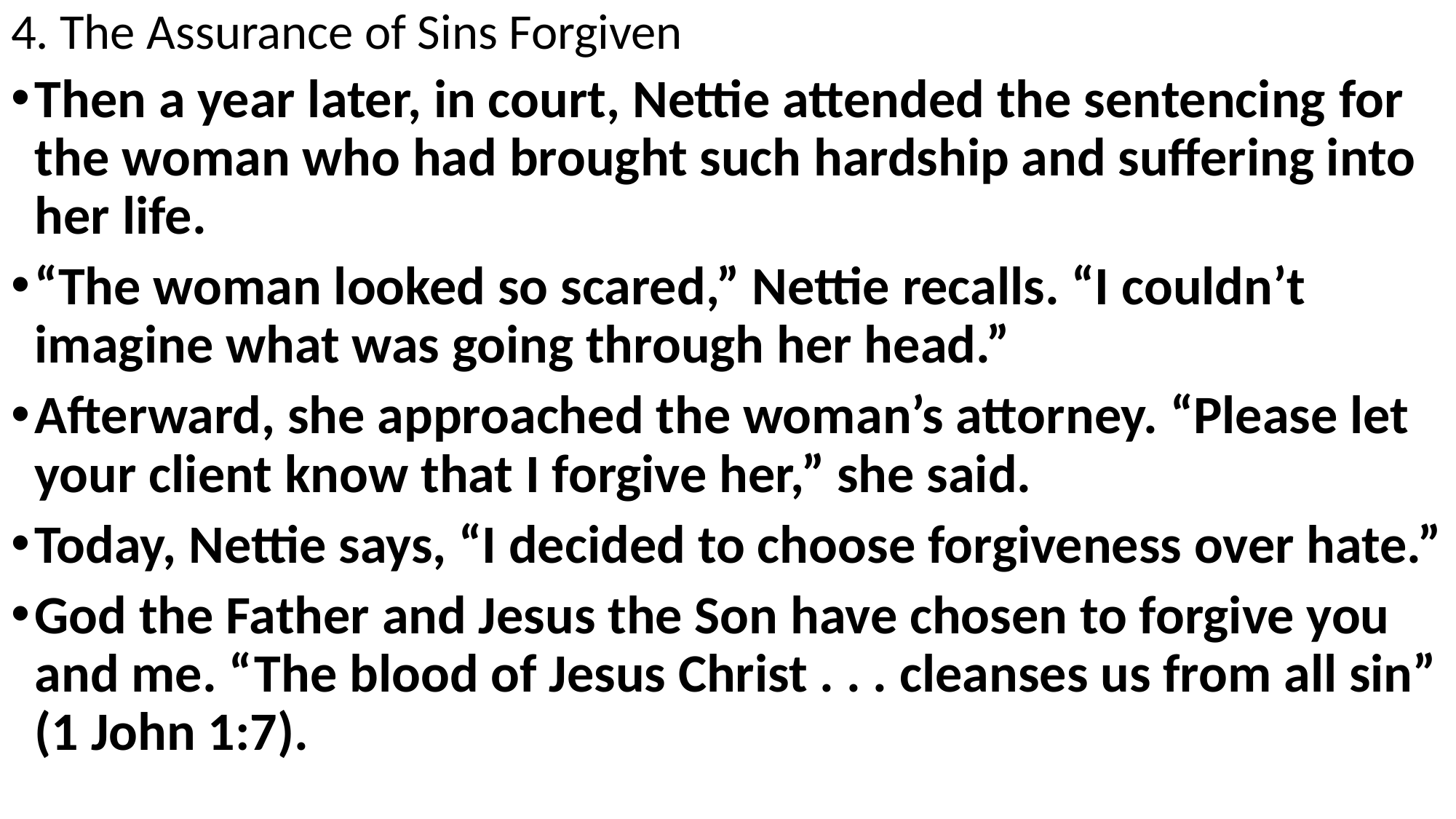

# 4. The Assurance of Sins Forgiven
Then a year later, in court, Nettie attended the sentencing for the woman who had brought such hardship and suffering into her life.
“The woman looked so scared,” Nettie recalls. “I couldn’t imagine what was going through her head.”
Afterward, she approached the woman’s attorney. “Please let your client know that I forgive her,” she said.
Today, Nettie says, “I decided to choose forgiveness over hate.”
God the Father and Jesus the Son have chosen to forgive you and me. “The blood of Jesus Christ . . . cleanses us from all sin” (1 John 1:7).